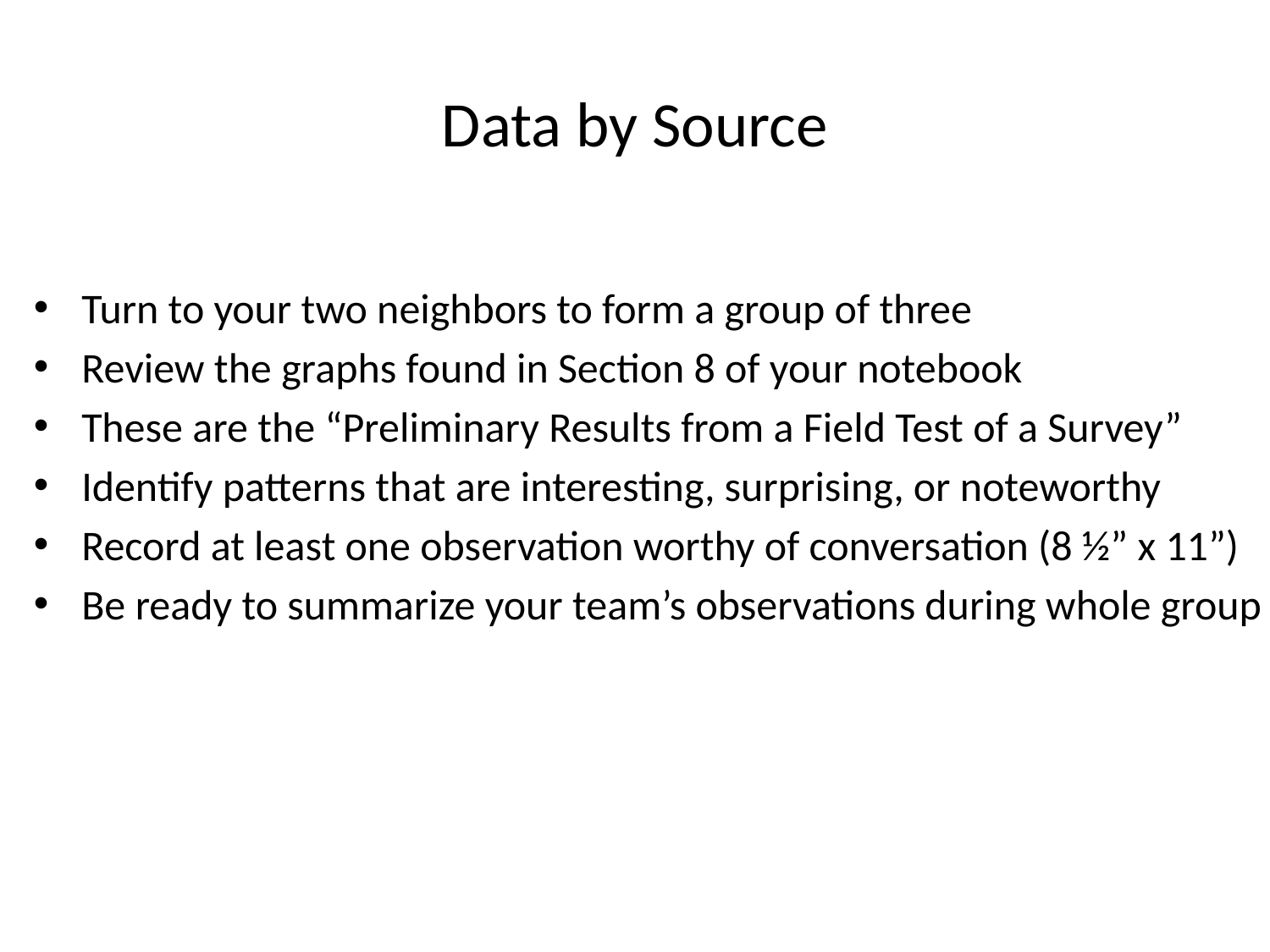

# Data by Source
Turn to your two neighbors to form a group of three
Review the graphs found in Section 8 of your notebook
These are the “Preliminary Results from a Field Test of a Survey”
Identify patterns that are interesting, surprising, or noteworthy
Record at least one observation worthy of conversation (8 ½” x 11”)
Be ready to summarize your team’s observations during whole group